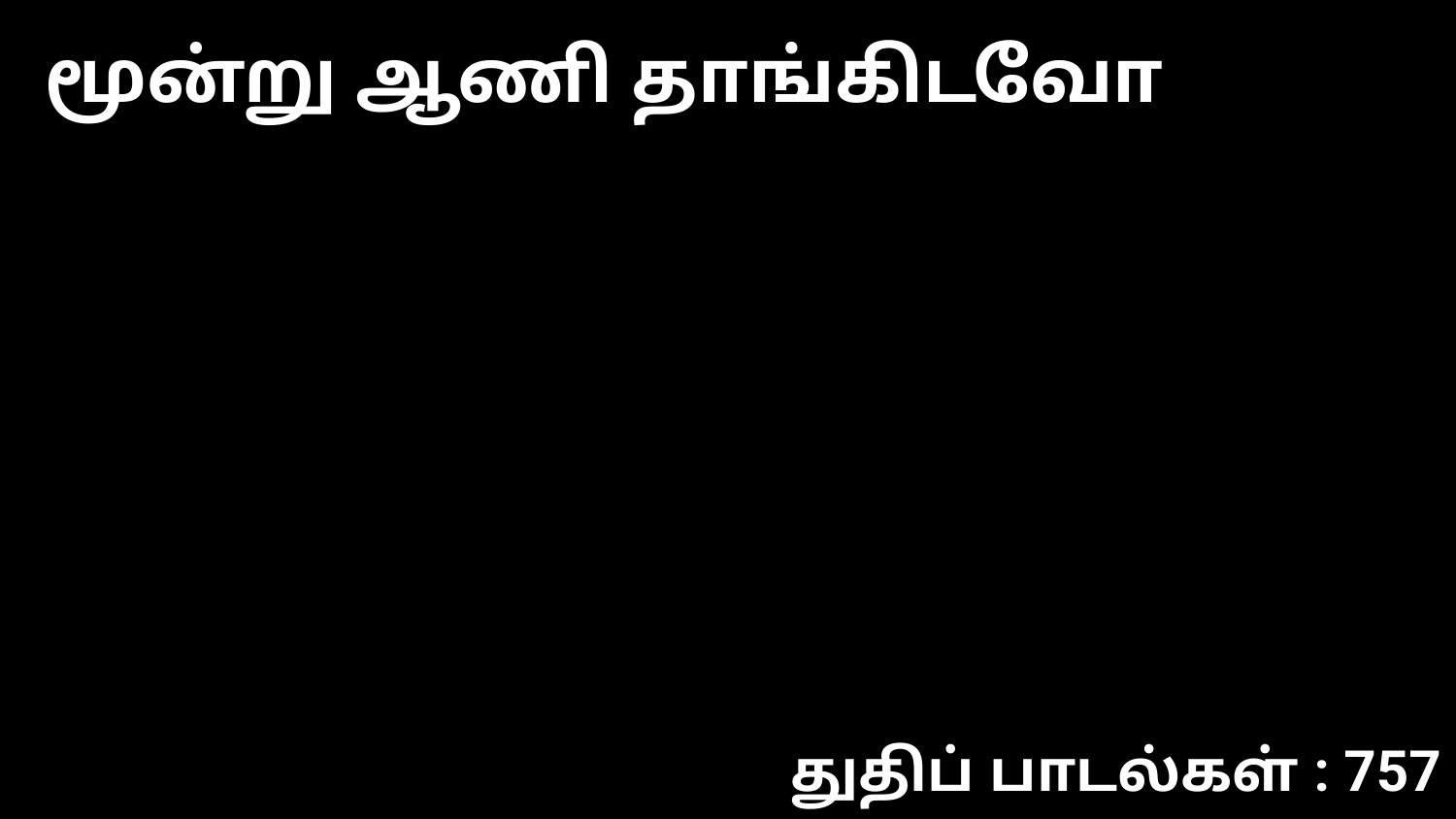

மூன்று ஆணி தாங்கிடவோ
துதிப் பாடல்கள் : 757